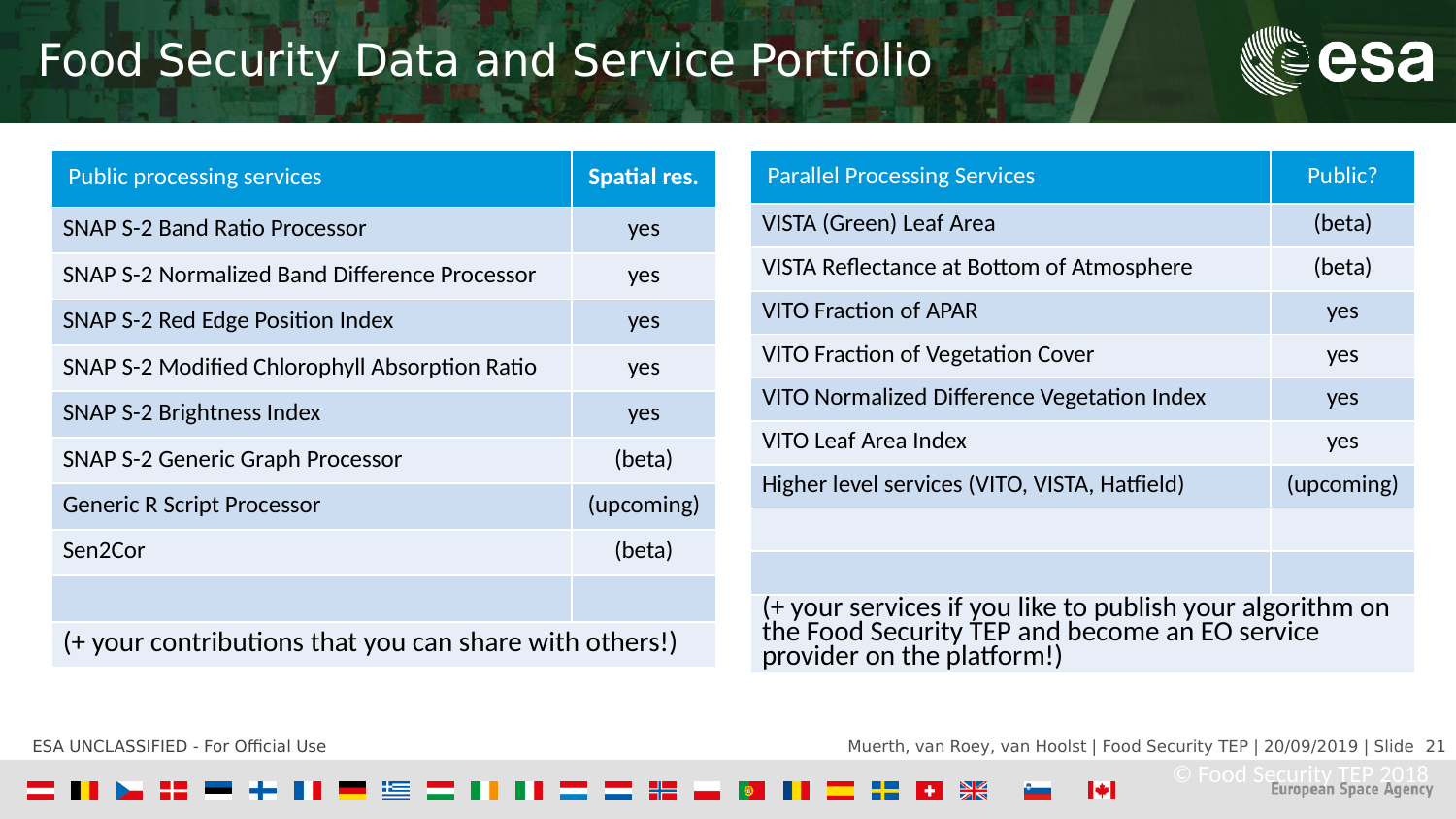

# Food Security Data and Service Portfolio
| Public processing services | Spatial res. |
| --- | --- |
| SNAP S-2 Band Ratio Processor | yes |
| SNAP S-2 Normalized Band Difference Processor | yes |
| SNAP S-2 Red Edge Position Index | yes |
| SNAP S-2 Modified Chlorophyll Absorption Ratio | yes |
| SNAP S-2 Brightness Index | yes |
| SNAP S-2 Generic Graph Processor | (beta) |
| Generic R Script Processor | (upcoming) |
| Sen2Cor | (beta) |
|  |  |
| (+ your contributions that you can share with others!) |  |
| Parallel Processing Services | Public? |
| --- | --- |
| VISTA (Green) Leaf Area | (beta) |
| VISTA Reflectance at Bottom of Atmosphere | (beta) |
| VITO Fraction of APAR | yes |
| VITO Fraction of Vegetation Cover | yes |
| VITO Normalized Difference Vegetation Index | yes |
| VITO Leaf Area Index | yes |
| Higher level services (VITO, VISTA, Hatfield) | (upcoming) |
|  |  |
|  |  |
| (+ your services if you like to publish your algorithm on the Food Security TEP and become an EO service provider on the platform!) |  |